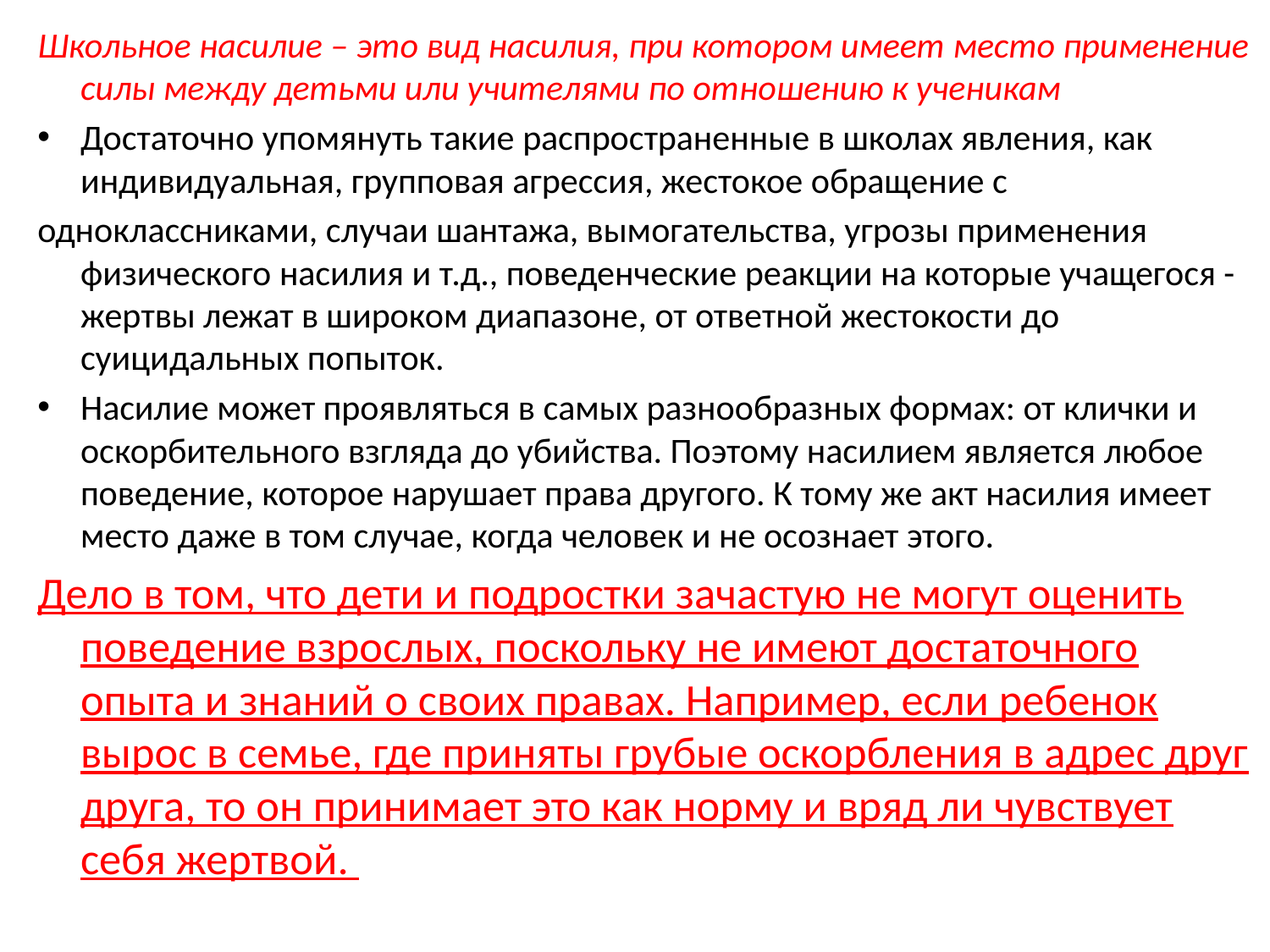

Школьное насилие – это вид насилия, при котором имеет место применение силы между детьми или учителями по отношению к ученикам
Достаточно упомянуть такие распространенные в школах явления, как индивидуальная, групповая агрессия, жестокое обращение с
одноклассниками, случаи шантажа, вымогательства, угрозы применения физического насилия и т.д., поведенческие реакции на которые учащегося - жертвы лежат в широком диапазоне, от ответной жестокости до суицидальных попыток.
Насилие может проявляться в самых разнообразных формах: от клички и оскорбительного взгляда до убийства. Поэтому насилием является любое поведение, которое нарушает права другого. К тому же акт насилия имеет место даже в том случае, когда человек и не осознает этого.
Дело в том, что дети и подростки зачастую не могут оценить поведение взрослых, поскольку не имеют достаточного опыта и знаний о своих правах. Например, если ребенок вырос в семье, где приняты грубые оскорбления в адрес друг друга, то он принимает это как норму и вряд ли чувствует себя жертвой.